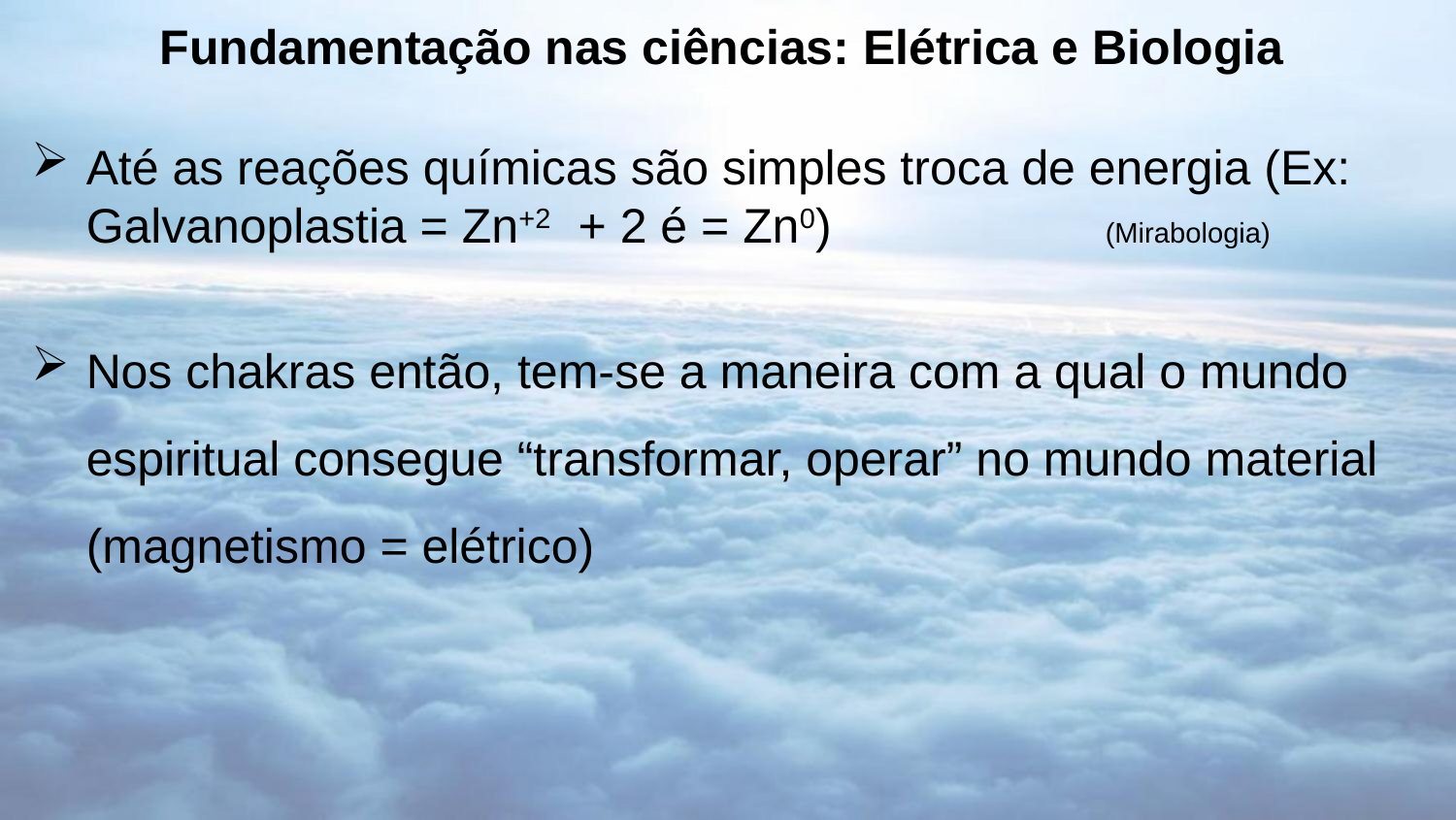

Fundamentação nas ciências: Elétrica e Biologia
Até as reações químicas são simples troca de energia (Ex: Galvanoplastia = Zn+2  + 2 é = Zn0) 		(Mirabologia)

Nos chakras então, tem-se a maneira com a qual o mundo espiritual consegue “transformar, operar” no mundo material (magnetismo = elétrico)